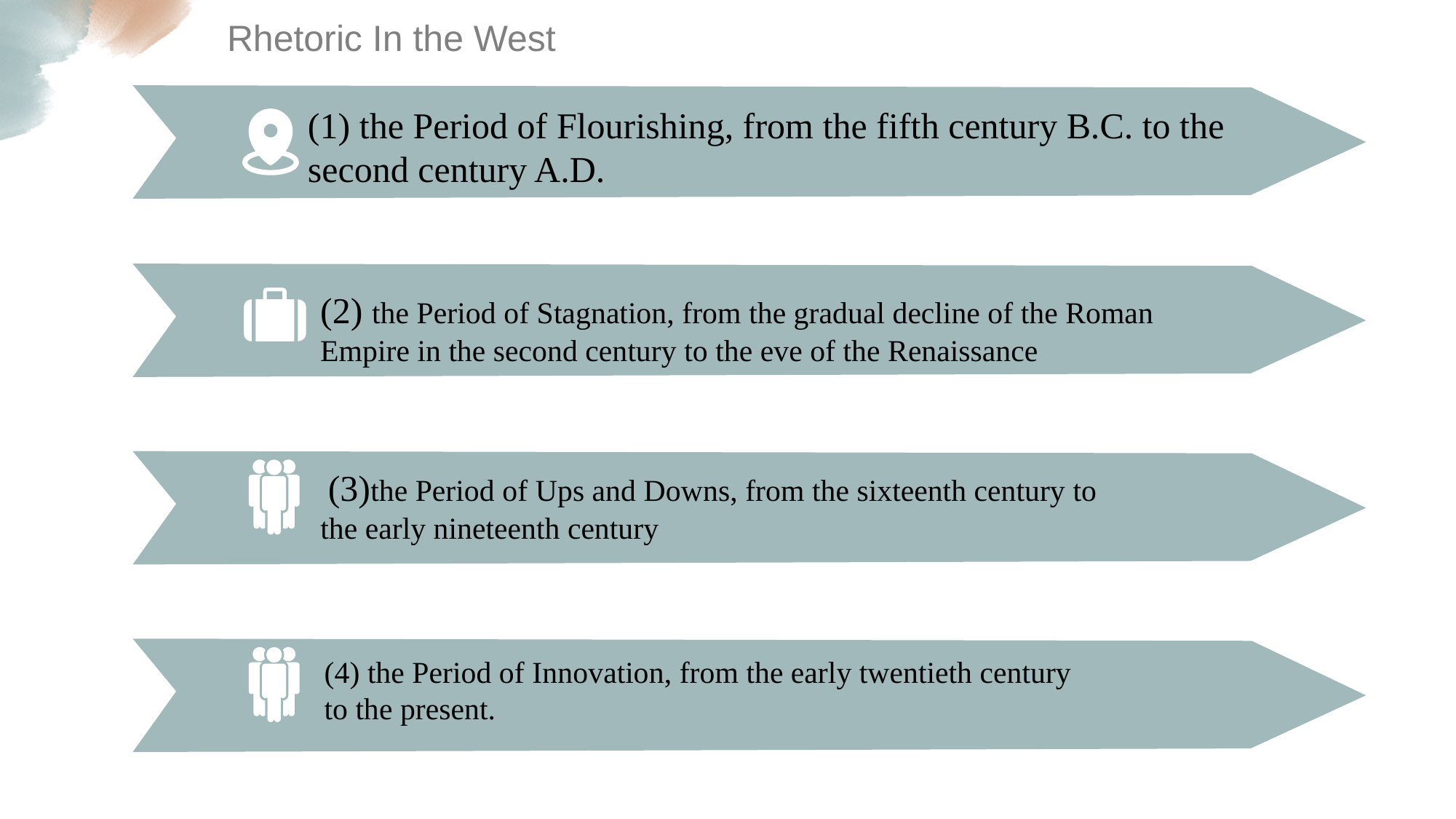

Rhetoric In the West

(1) the Period of Flourishing, from the fifth century B.C. to the second century A.D.

(2) the Period of Stagnation, from the gradual decline of the Roman Empire in the second century to the eve of the Renaissance

 (3)the Period of Ups and Downs, from the sixteenth century to the early nineteenth century

(4) the Period of Innovation, from the early twentieth century to the present.